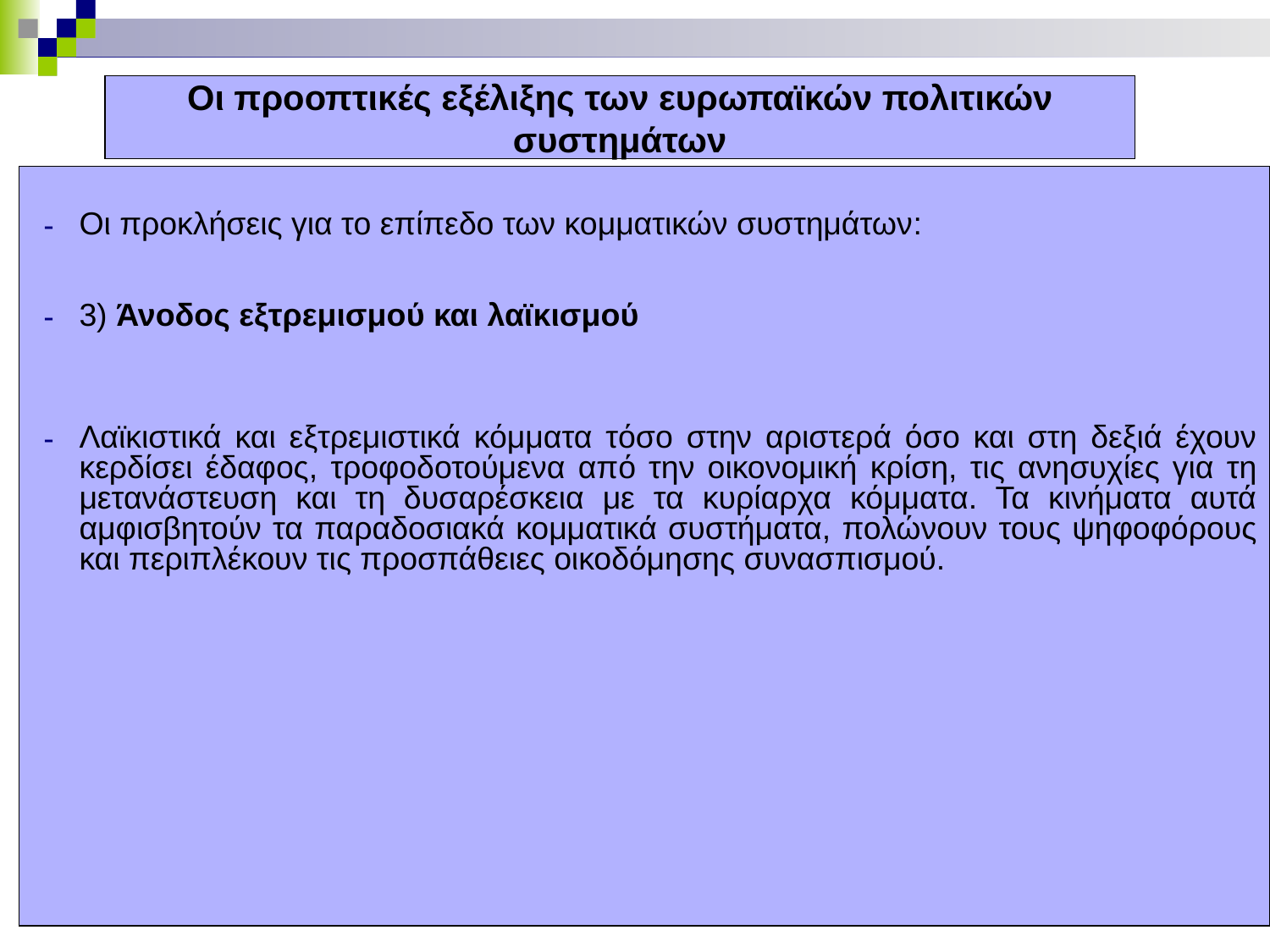

# Οι προοπτικές εξέλιξης των ευρωπαϊκών πολιτικών συστημάτων

Οι προκλήσεις για το επίπεδο των κομματικών συστημάτων:

3) Άνοδος εξτρεμισμού και λαϊκισμού

Λαϊκιστικά και εξτρεμιστικά κόμματα τόσο στην αριστερά όσο και στη δεξιά έχουν κερδίσει έδαφος, τροφοδοτούμενα από την οικονομική κρίση, τις ανησυχίες για τη μετανάστευση και τη δυσαρέσκεια με τα κυρίαρχα κόμματα. Τα κινήματα αυτά αμφισβητούν τα παραδοσιακά κομματικά συστήματα, πολώνουν τους ψηφοφόρους και περιπλέκουν τις προσπάθειες οικοδόμησης συνασπισμού.